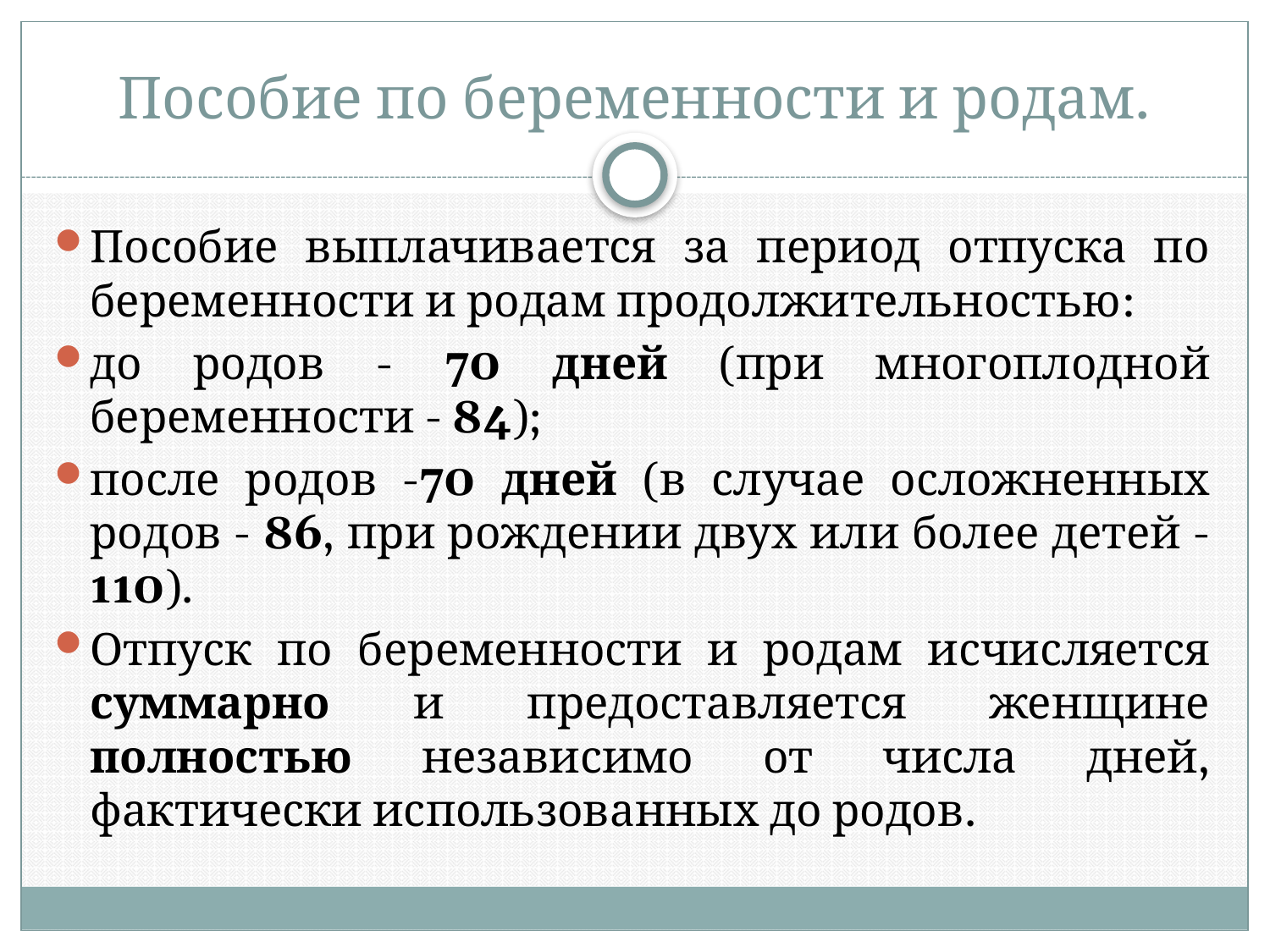

# Пособие по беременности и родам.
Пособие выплачивается за период отпуска по беременности и родам продолжительностью:
до родов - 70 дней (при многоплодной беременности - 84);
после родов -70 дней (в случае осложненных родов - 86, при рождении двух или более детей - 110).
Отпуск по беременности и родам исчисляется суммарно и предоставляется женщине полностью независимо от числа дней, фактически использованных до родов.